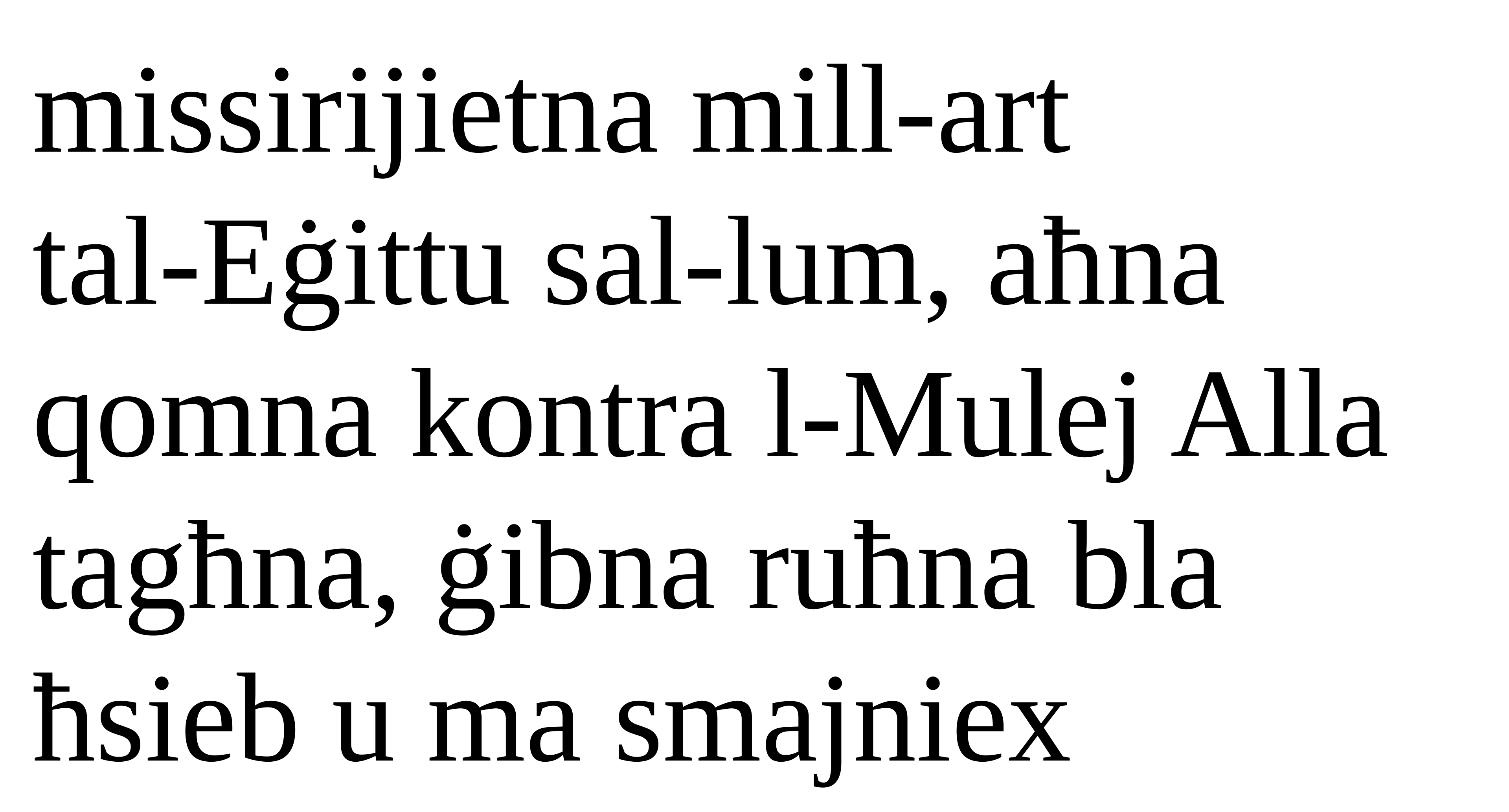

missirijietna mill-art
tal-Eġittu sal-lum, aħna qomna kontra l-Mulej Alla tagħna, ġibna ruħna bla ħsieb u ma smajniex